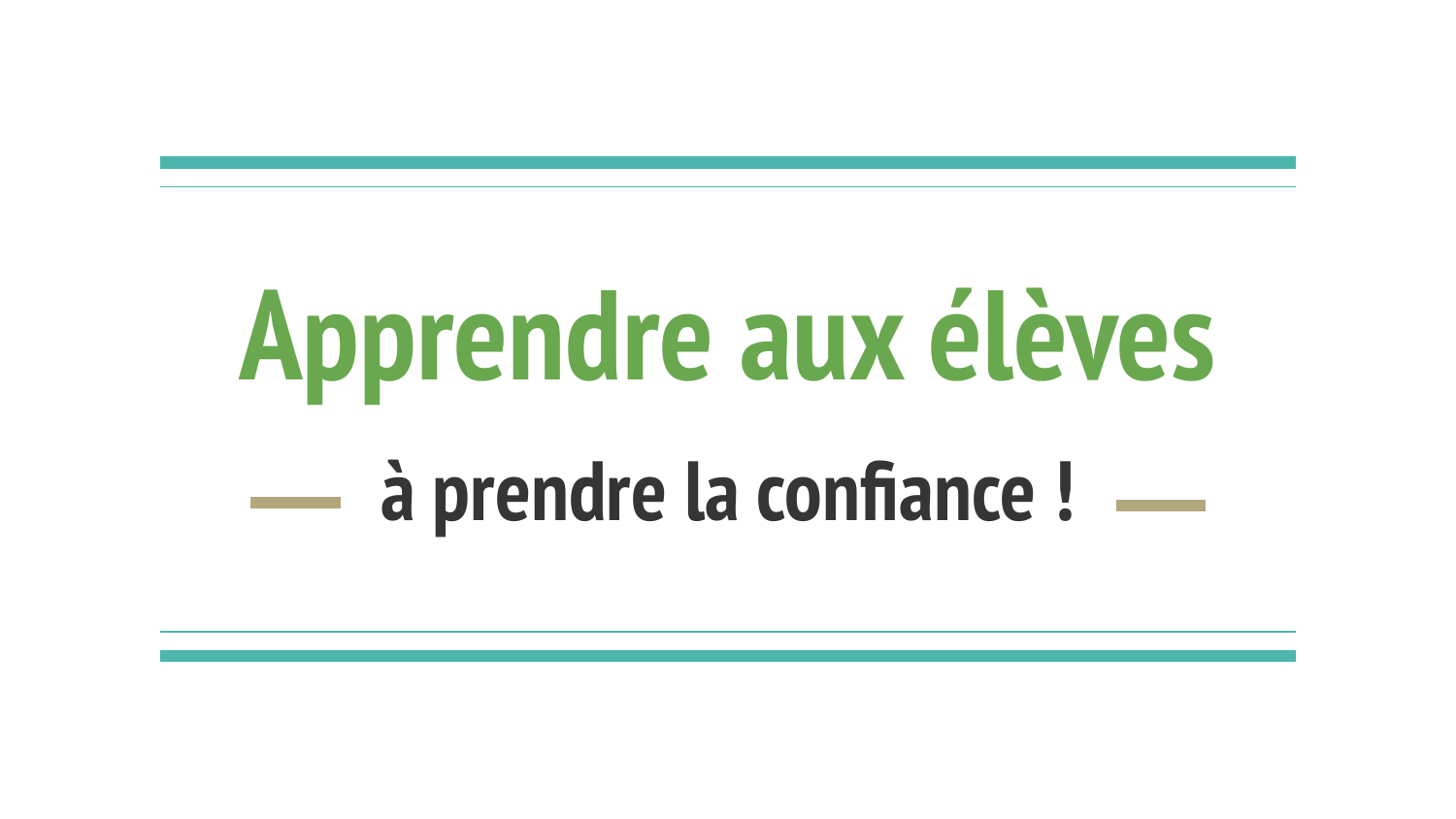

# Apprendre aux élèves
à prendre la confiance !